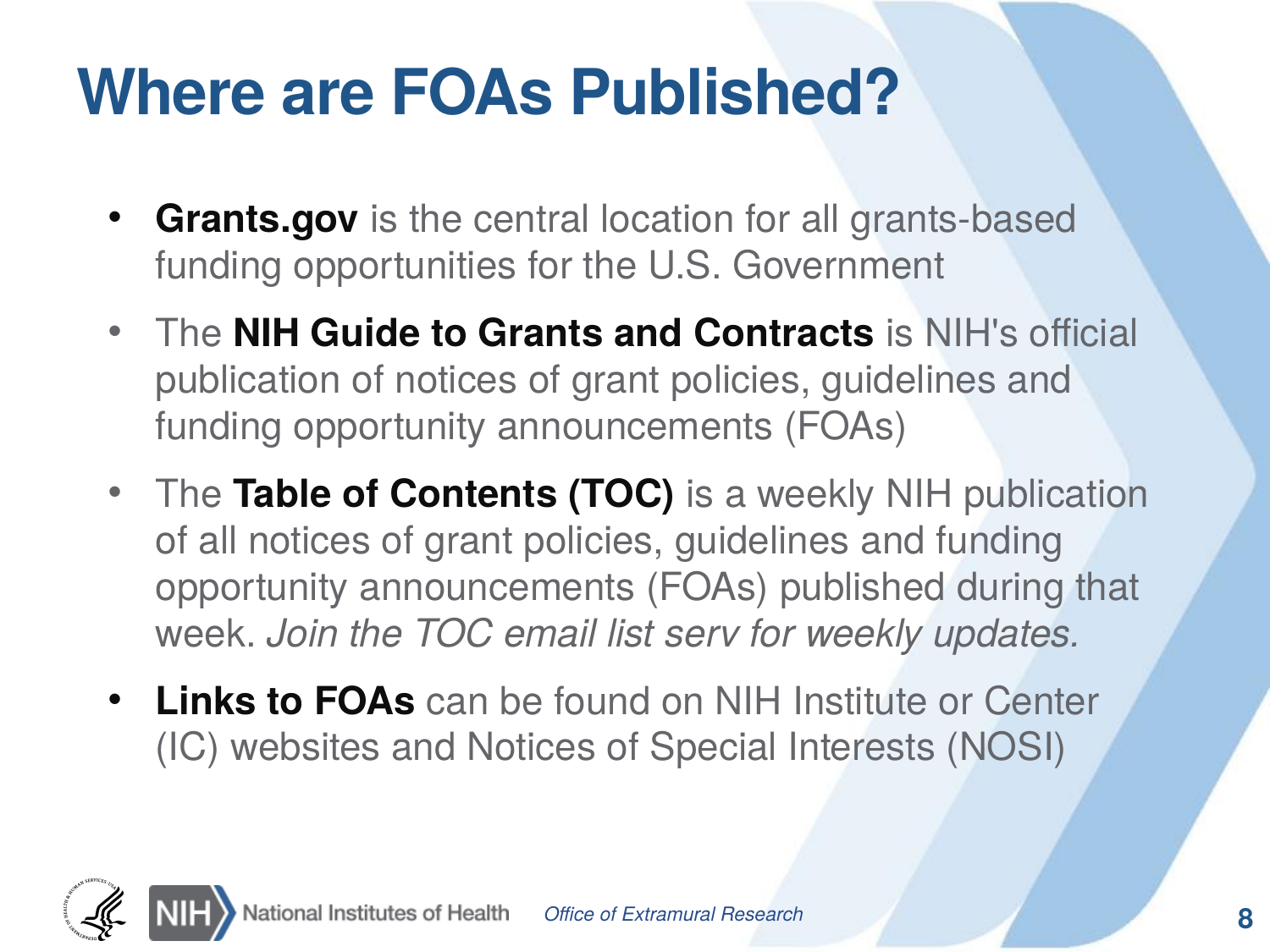

# Where are FOAs Published?
Grants.gov is the central location for all grants-based funding opportunities for the U.S. Government
The NIH Guide to Grants and Contracts is NIH's official publication of notices of grant policies, guidelines and funding opportunity announcements (FOAs)
The Table of Contents (TOC) is a weekly NIH publication of all notices of grant policies, guidelines and funding opportunity announcements (FOAs) published during that week. Join the TOC email list serv for weekly updates.
Links to FOAs can be found on NIH Institute or Center (IC) websites and Notices of Special Interests (NOSI)
8